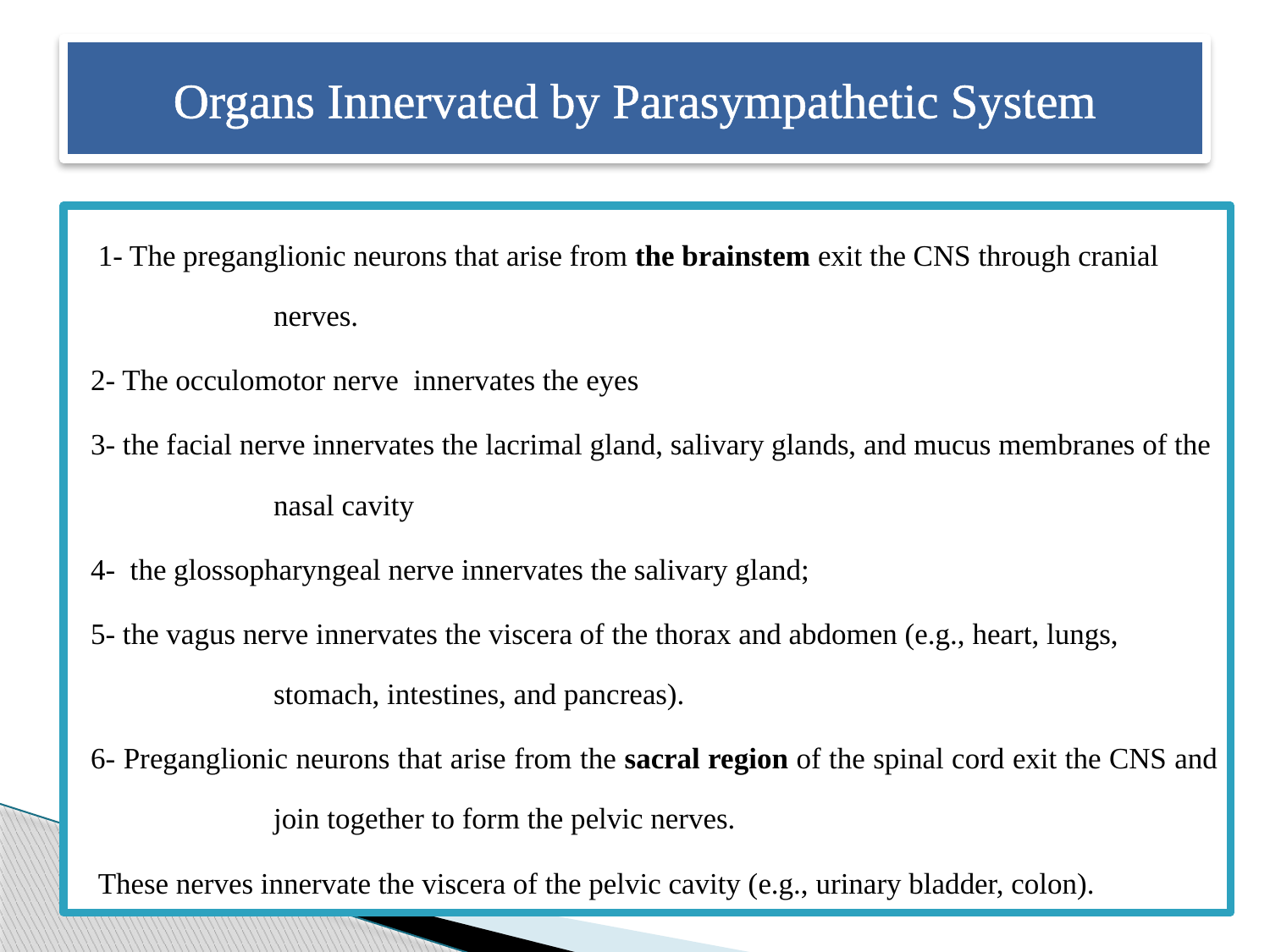

# Organs Innervated by Parasympathetic System
 1- The preganglionic neurons that arise from the brainstem exit the CNS through cranial nerves.
2- The occulomotor nerve  innervates the eyes
3- the facial nerve innervates the lacrimal gland, salivary glands, and mucus membranes of the nasal cavity
4-  the glossopharyngeal nerve innervates the salivary gland;
5- the vagus nerve innervates the viscera of the thorax and abdomen (e.g., heart, lungs, stomach, intestines, and pancreas).
6- Preganglionic neurons that arise from the sacral region of the spinal cord exit the CNS and join together to form the pelvic nerves.
 These nerves innervate the viscera of the pelvic cavity (e.g., urinary bladder, colon).